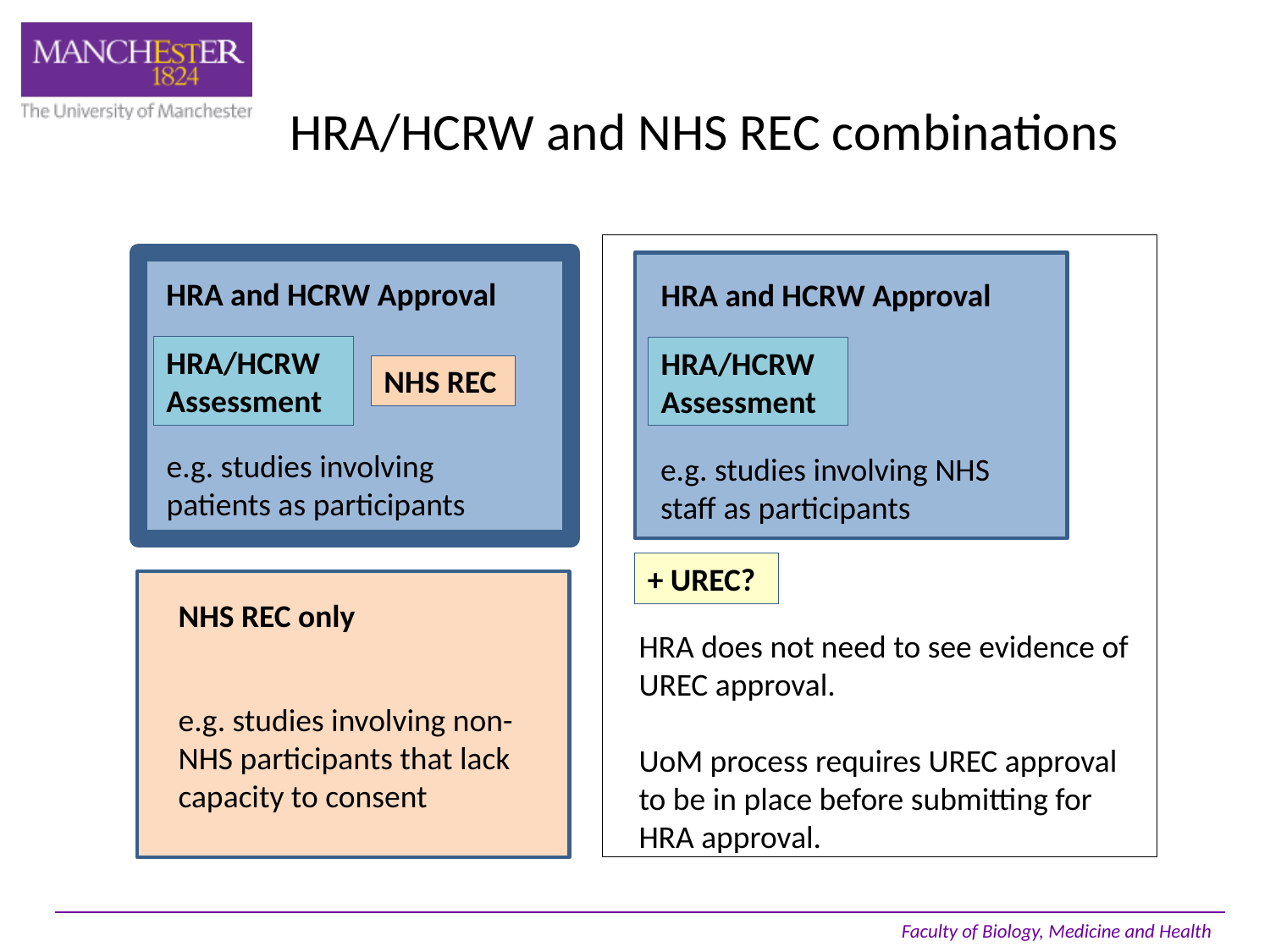

# HRA/HCRW and NHS REC combinations

HRA and HCRW Approval
HRA and HCRW Approval
HRA/HCRW Assessment
HRA/HCRW
Assessment
NHS REC
e.g. studies involving patients as participants
e.g. studies involving NHS staff as participants

+ UREC?

NHS REC only
HRA does not need to see evidence of UREC approval.

UoM process requires UREC approval to be in place before submitting for HRA approval.
e.g. studies involving non-NHS participants that lack capacity to consent